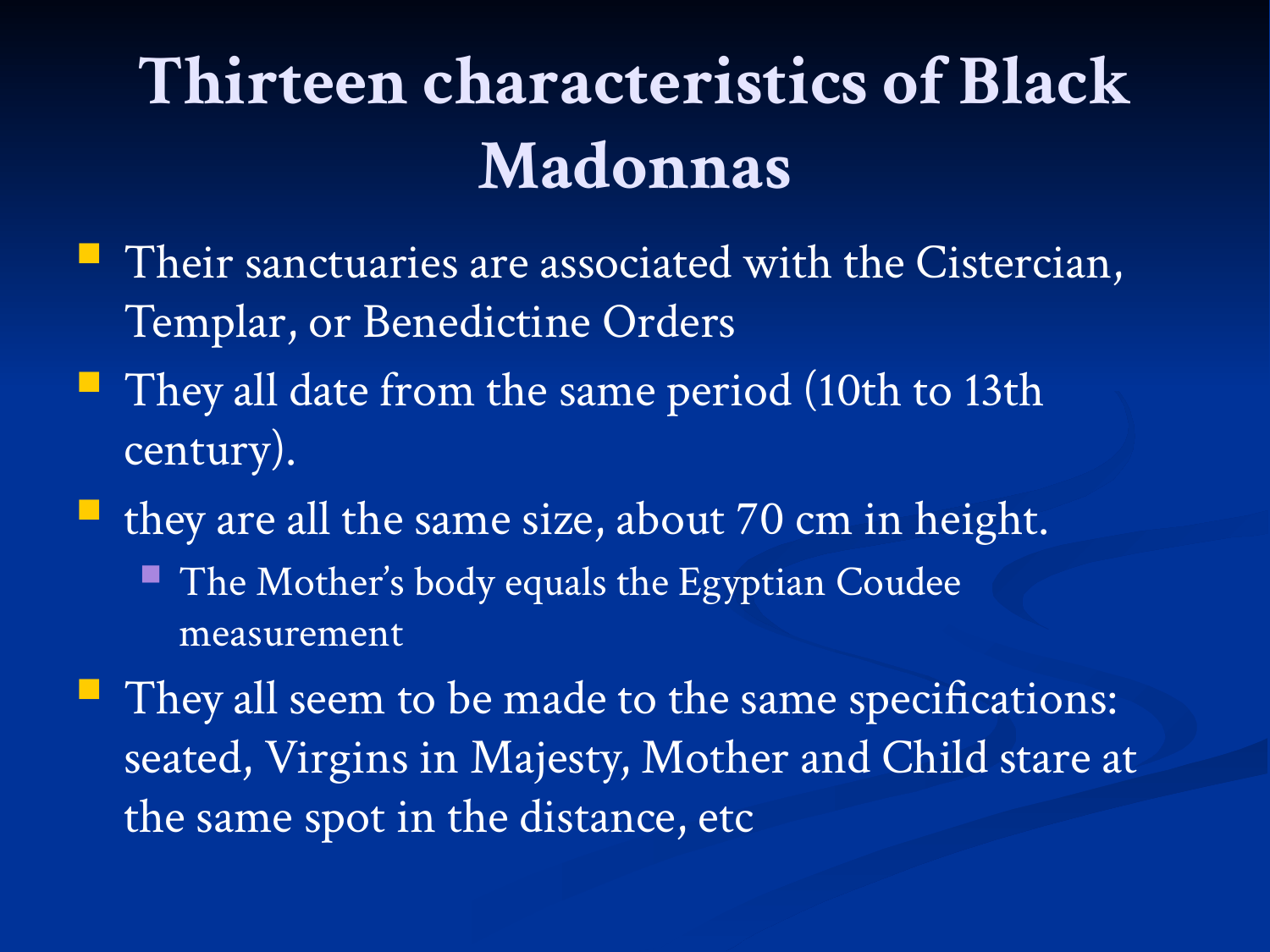

# Thirteen characteristics of Black Madonnas
Their sanctuaries are associated with the Cistercian, Templar, or Benedictine Orders
They all date from the same period (10th to 13th century).
they are all the same size, about 70 cm in height.
The Mother’s body equals the Egyptian Coudee measurement
They all seem to be made to the same specifications: seated, Virgins in Majesty, Mother and Child stare at the same spot in the distance, etc